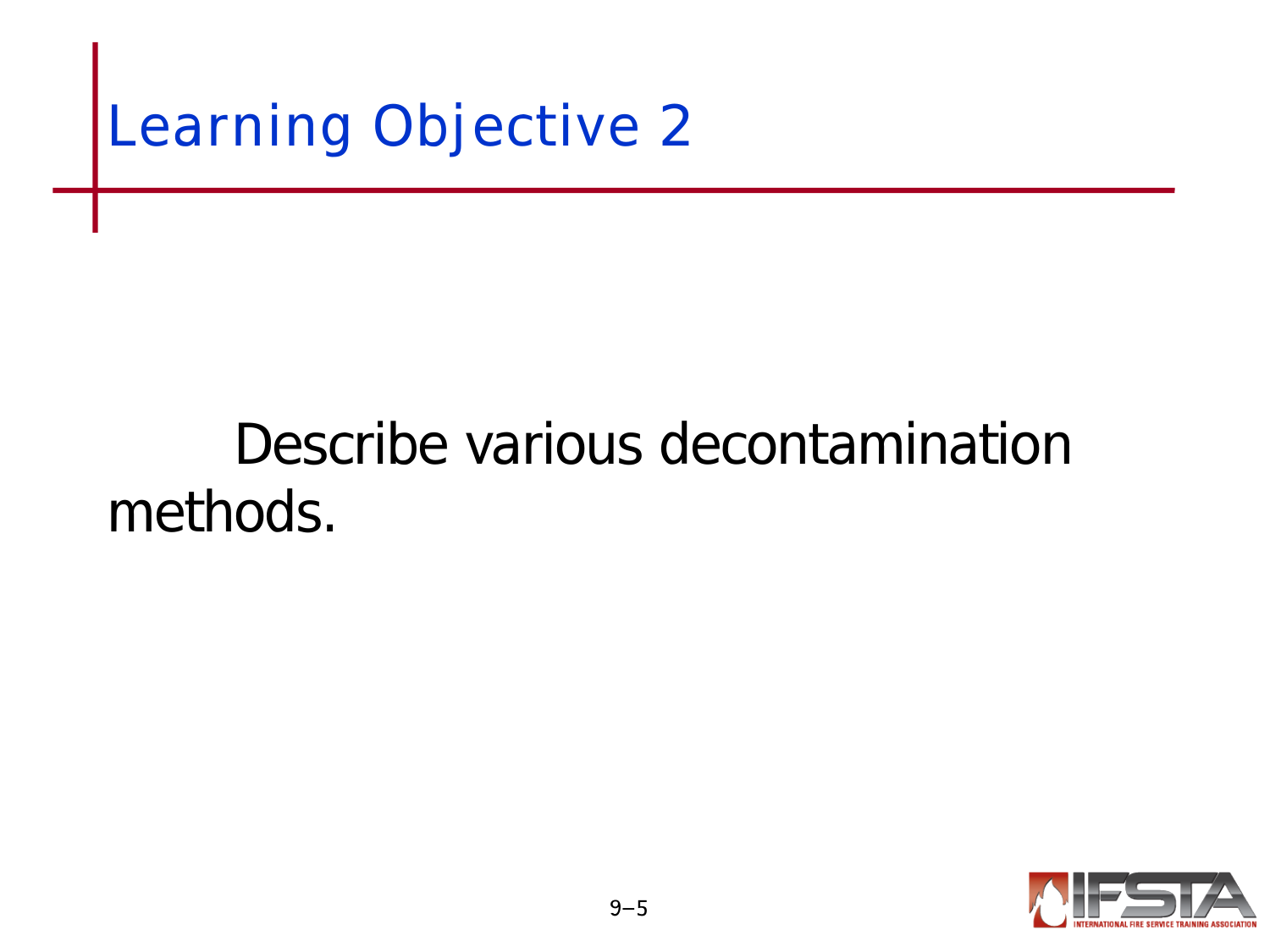

# Learning Objective 2

	Describe various decontamination 	methods.
9–5